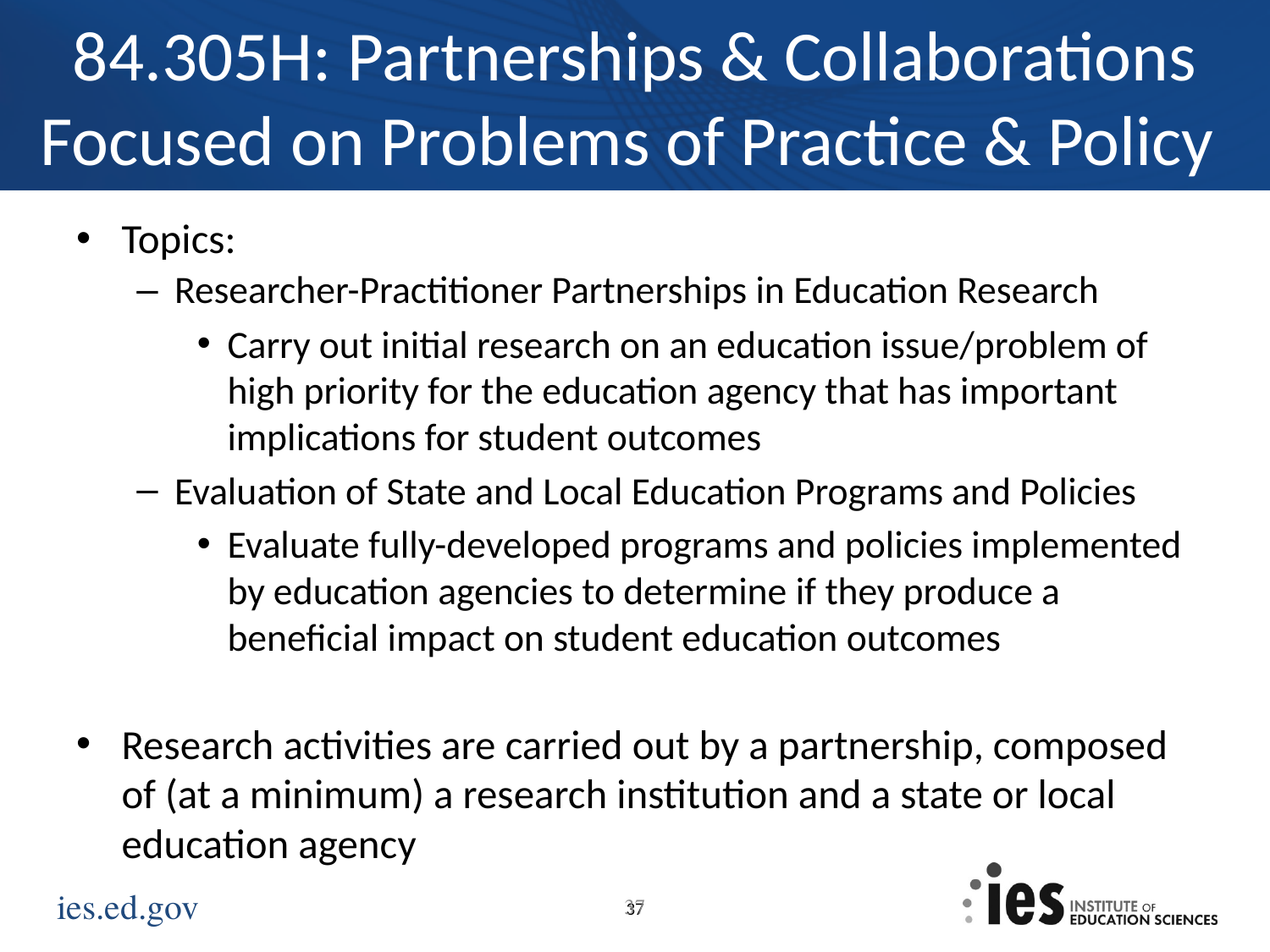

# 84.305H: Partnerships & Collaborations Focused on Problems of Practice & Policy
Topics:
Researcher-Practitioner Partnerships in Education Research
Carry out initial research on an education issue/problem of high priority for the education agency that has important implications for student outcomes
Evaluation of State and Local Education Programs and Policies
Evaluate fully-developed programs and policies implemented by education agencies to determine if they produce a beneficial impact on student education outcomes

Research activities are carried out by a partnership, composed of (at a minimum) a research institution and a state or local education agency

37